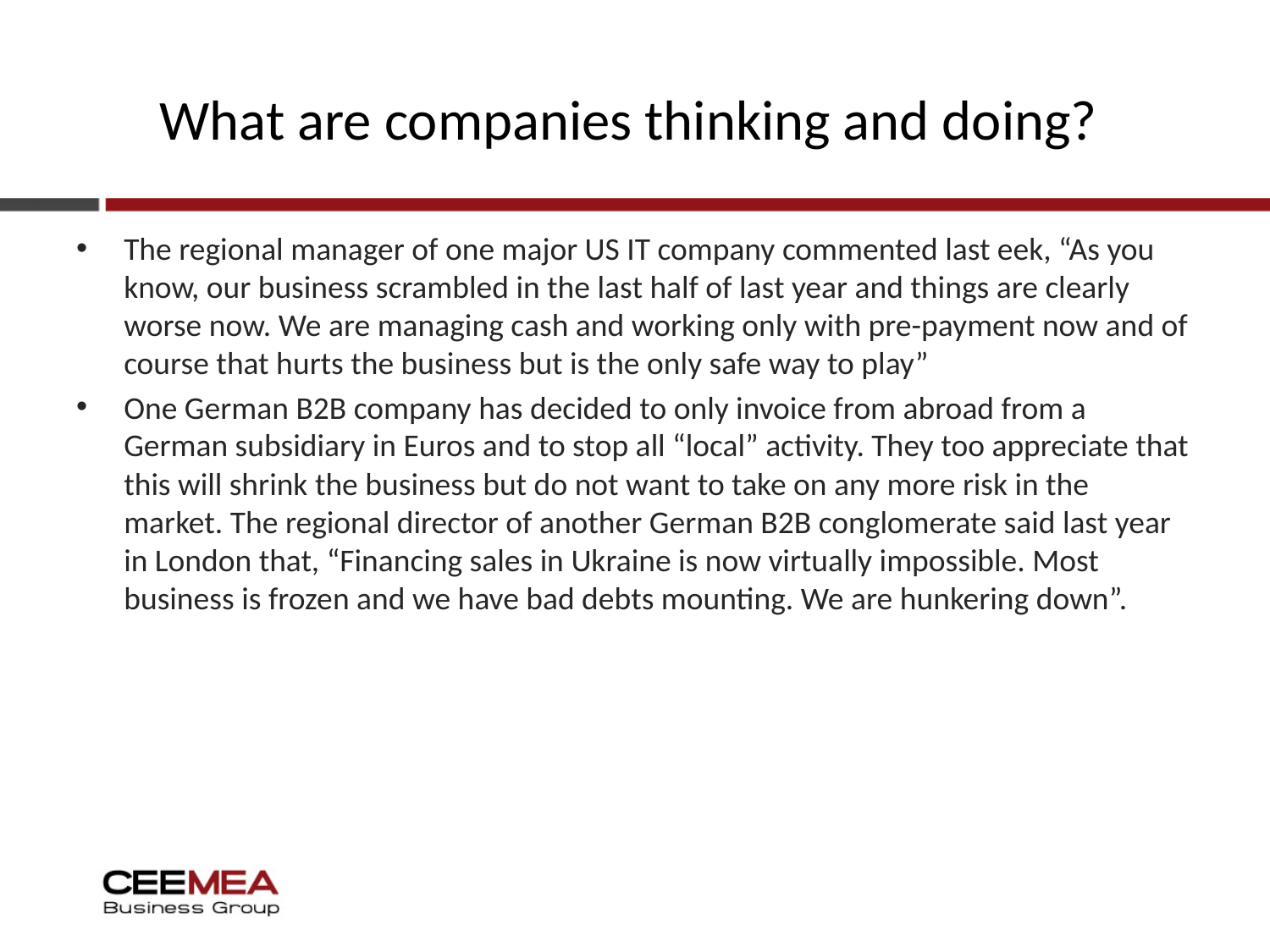

# What are companies thinking and doing?
The regional manager of one major US IT company commented last eek, “As you know, our business scrambled in the last half of last year and things are clearly worse now. We are managing cash and working only with pre-payment now and of course that hurts the business but is the only safe way to play”
One German B2B company has decided to only invoice from abroad from a German subsidiary in Euros and to stop all “local” activity. They too appreciate that this will shrink the business but do not want to take on any more risk in the market. The regional director of another German B2B conglomerate said last year in London that, “Financing sales in Ukraine is now virtually impossible. Most business is frozen and we have bad debts mounting. We are hunkering down”.